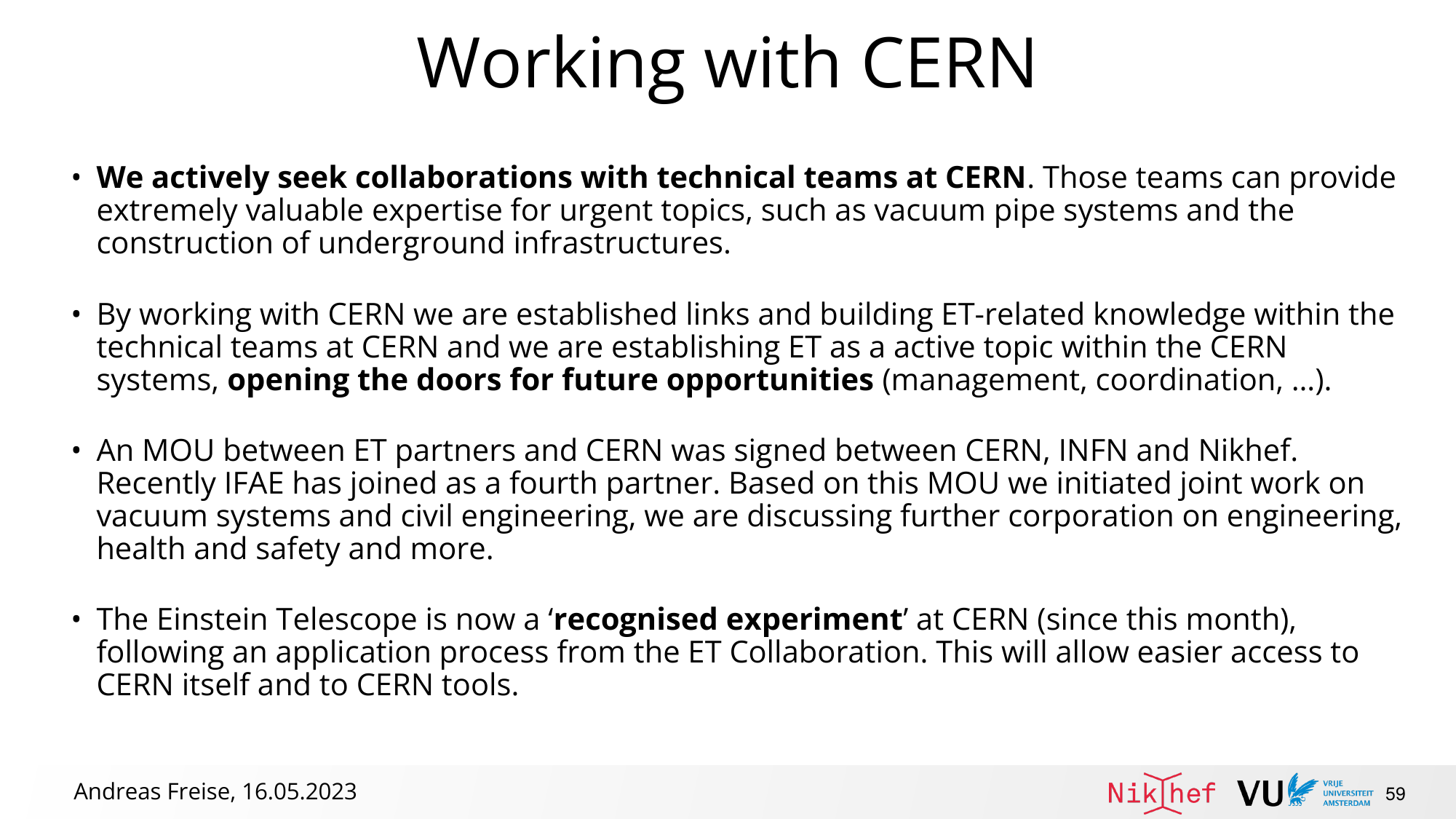

# Working with CERN
We actively seek collaborations with technical teams at CERN. Those teams can provide extremely valuable expertise for urgent topics, such as vacuum pipe systems and the construction of underground infrastructures.
By working with CERN we are established links and building ET-related knowledge within the technical teams at CERN and we are establishing ET as a active topic within the CERN systems, opening the doors for future opportunities (management, coordination, …).
An MOU between ET partners and CERN was signed between CERN, INFN and Nikhef. Recently IFAE has joined as a fourth partner. Based on this MOU we initiated joint work on vacuum systems and civil engineering, we are discussing further corporation on engineering, health and safety and more.
The Einstein Telescope is now a ‘recognised experiment’ at CERN (since this month), following an application process from the ET Collaboration. This will allow easier access to CERN itself and to CERN tools.
59